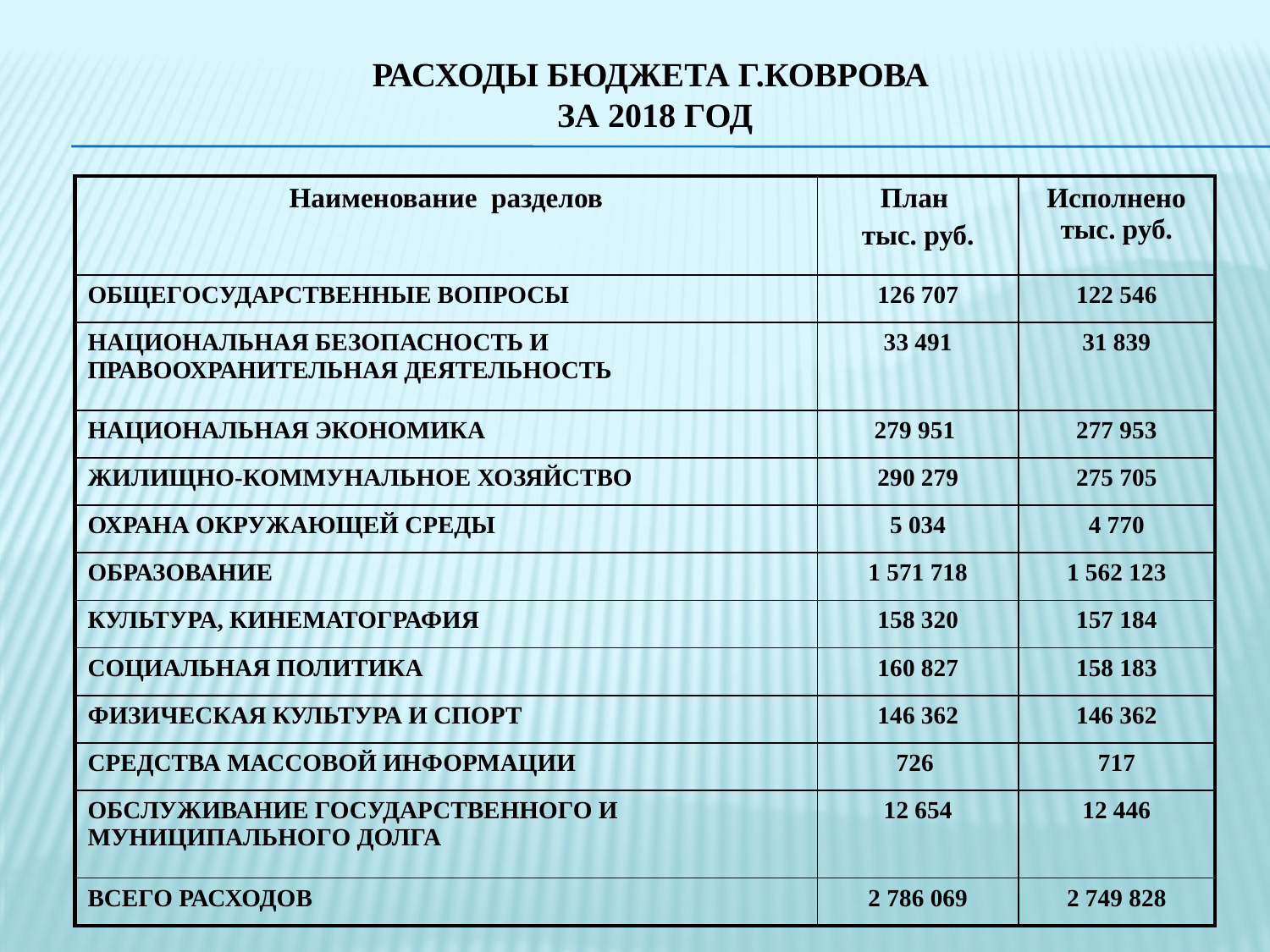

# РАСХОДЫ БЮДЖЕТА г.Коврова за 2018 год
| Наименование разделов | План тыс. руб. | Исполнено тыс. руб. |
| --- | --- | --- |
| ОБЩЕГОСУДАРСТВЕННЫЕ ВОПРОСЫ | 126 707 | 122 546 |
| НАЦИОНАЛЬНАЯ БЕЗОПАСНОСТЬ И ПРАВООХРАНИТЕЛЬНАЯ ДЕЯТЕЛЬНОСТЬ | 33 491 | 31 839 |
| НАЦИОНАЛЬНАЯ ЭКОНОМИКА | 279 951 | 277 953 |
| ЖИЛИЩНО-КОММУНАЛЬНОЕ ХОЗЯЙСТВО | 290 279 | 275 705 |
| ОХРАНА ОКРУЖАЮЩЕЙ СРЕДЫ | 5 034 | 4 770 |
| ОБРАЗОВАНИЕ | 1 571 718 | 1 562 123 |
| КУЛЬТУРА, КИНЕМАТОГРАФИЯ | 158 320 | 157 184 |
| СОЦИАЛЬНАЯ ПОЛИТИКА | 160 827 | 158 183 |
| ФИЗИЧЕСКАЯ КУЛЬТУРА И СПОРТ | 146 362 | 146 362 |
| СРЕДСТВА МАССОВОЙ ИНФОРМАЦИИ | 726 | 717 |
| ОБСЛУЖИВАНИЕ ГОСУДАРСТВЕННОГО И МУНИЦИПАЛЬНОГО ДОЛГА | 12 654 | 12 446 |
| ВСЕГО РАСХОДОВ | 2 786 069 | 2 749 828 |